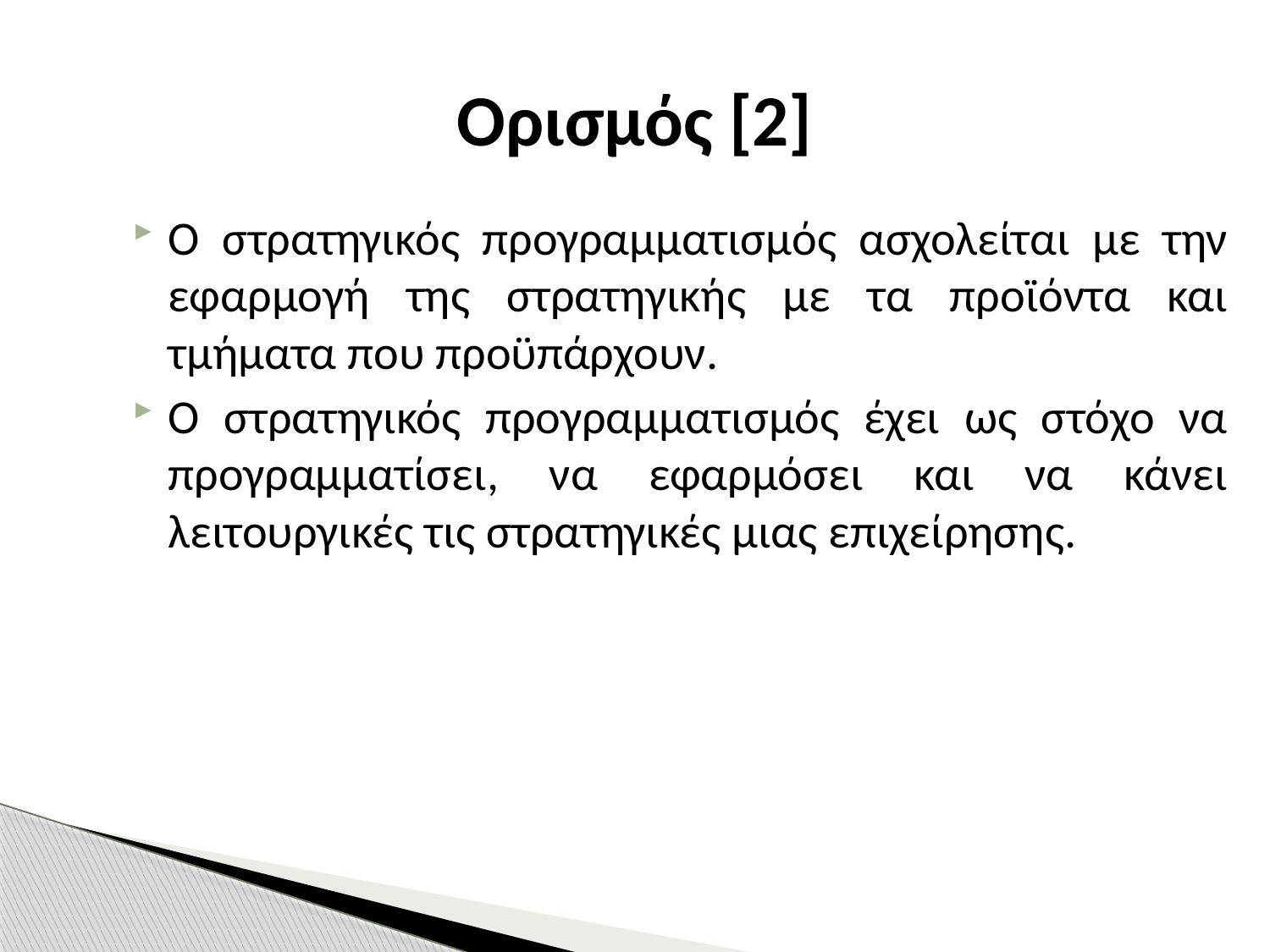

# Ορισμός [2]
Ο στρατηγικός προγραμματισμός ασχολείται με την εφαρμογή της στρατηγικής με τα προϊόντα και τμήματα που προϋπάρχουν.
Ο στρατηγικός προγραμματισμός έχει ως στόχο να προγραμματίσει, να εφαρμόσει και να κάνει λειτουργικές τις στρατηγικές μιας επιχείρησης.